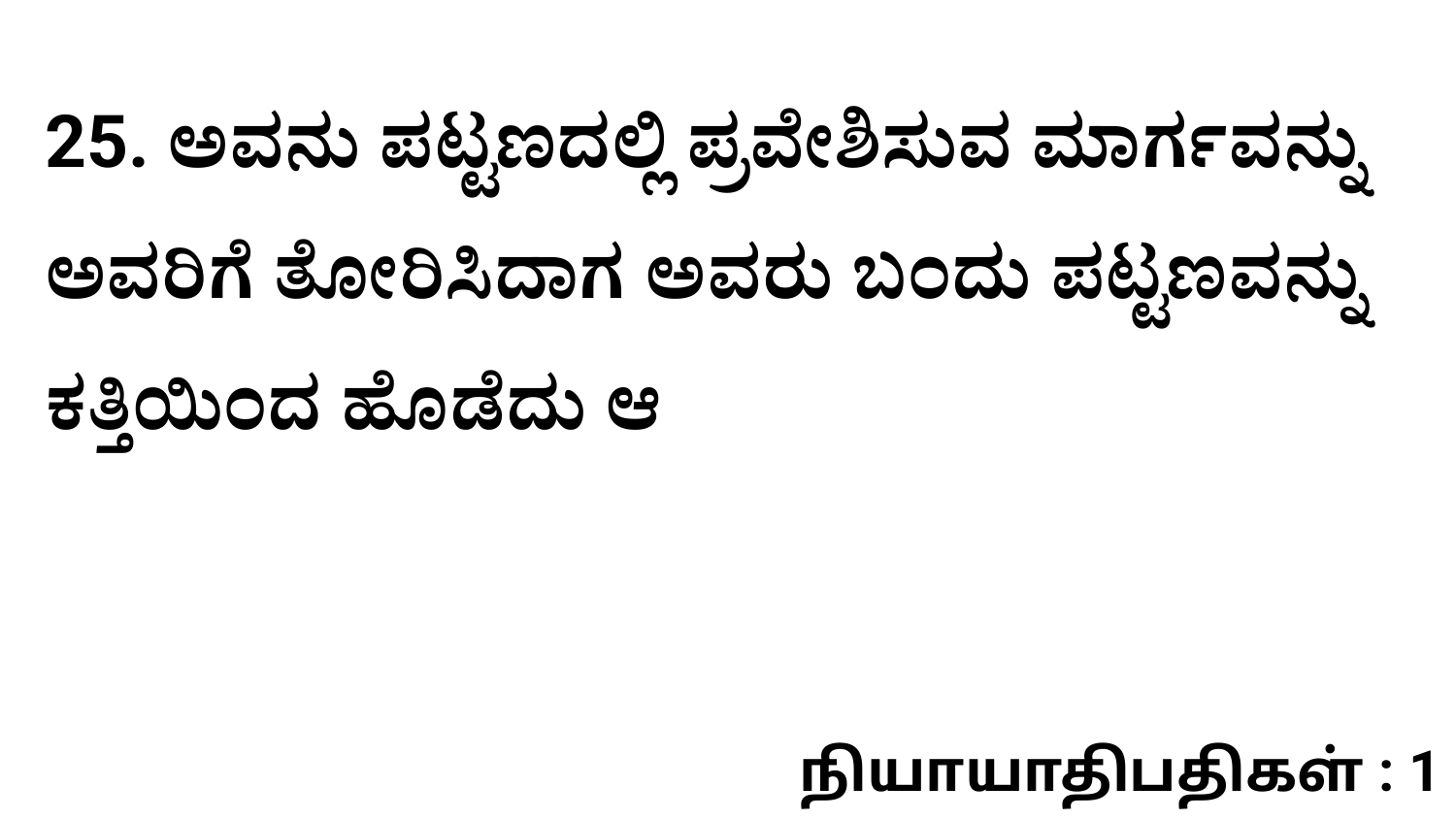

25. ಅವನು ಪಟ್ಟಣದಲ್ಲಿ ಪ್ರವೇಶಿಸುವ ಮಾರ್ಗವನ್ನು ಅವರಿಗೆ ತೋರಿಸಿದಾಗ ಅವರು ಬಂದು ಪಟ್ಟಣವನ್ನು ಕತ್ತಿಯಿಂದ ಹೊಡೆದು ಆ
நியாயாதிபதிகள் : 1